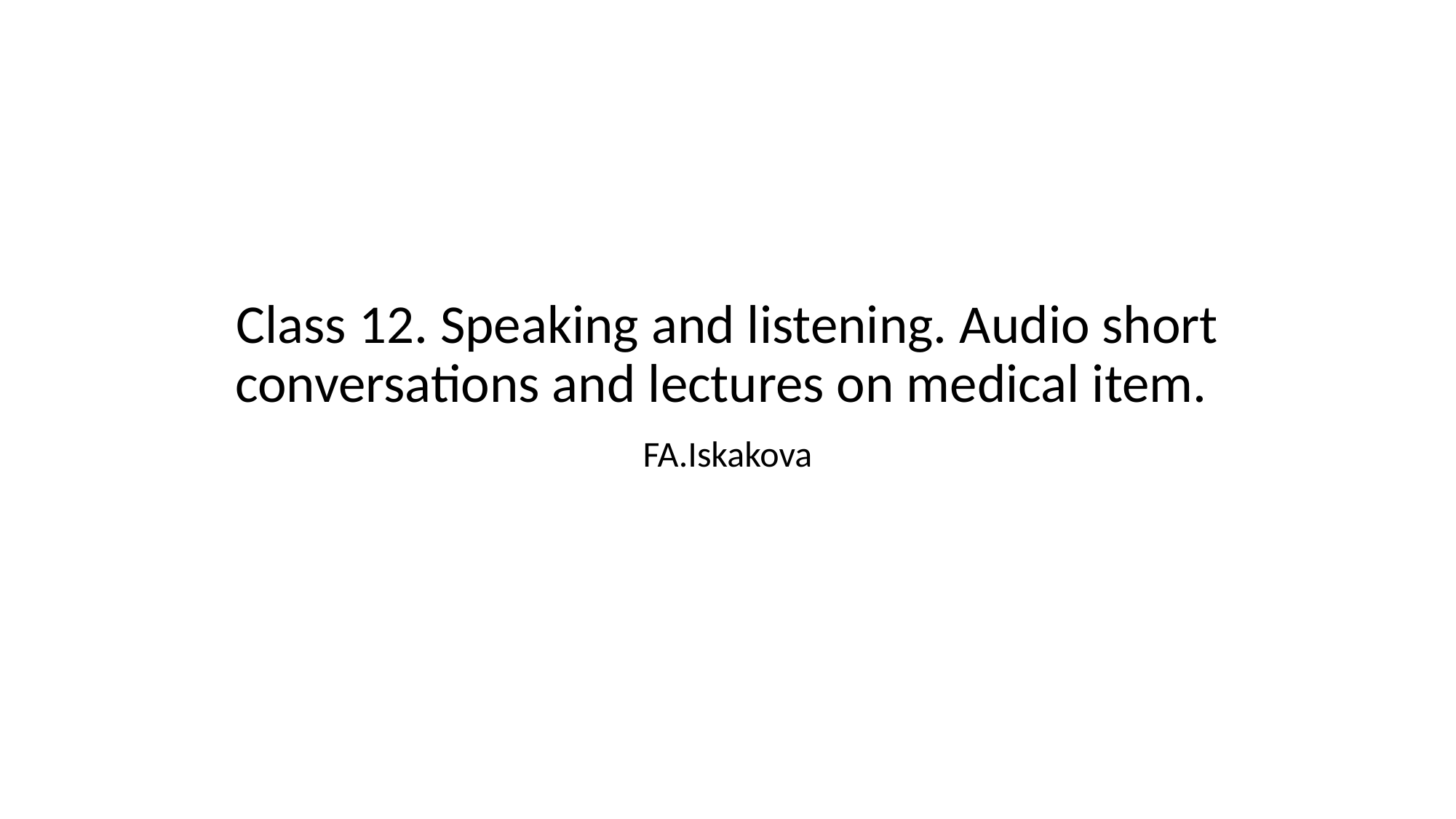

# Class 12. Speaking and listening. Audio short conversations and lectures on medical item.
FA.Iskakova